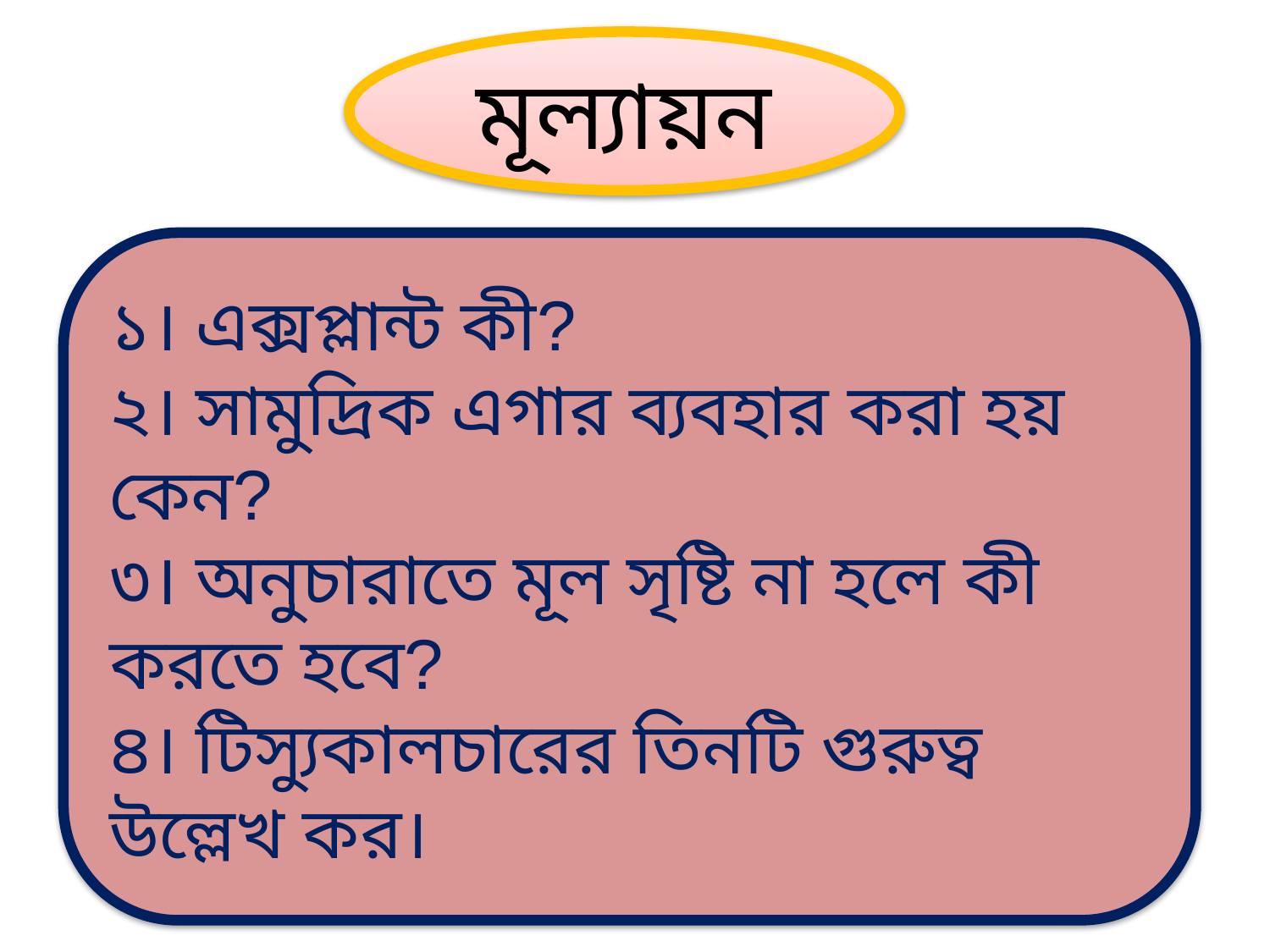

মূল্যায়ন
১। এক্সপ্লান্ট কী?
২। সামুদ্রিক এগার ব্যবহার করা হয় কেন?
৩। অনুচারাতে মূল সৃষ্টি না হলে কী করতে হবে?
৪। টিস্যুকালচারের তিনটি গুরুত্ব উল্লেখ কর।